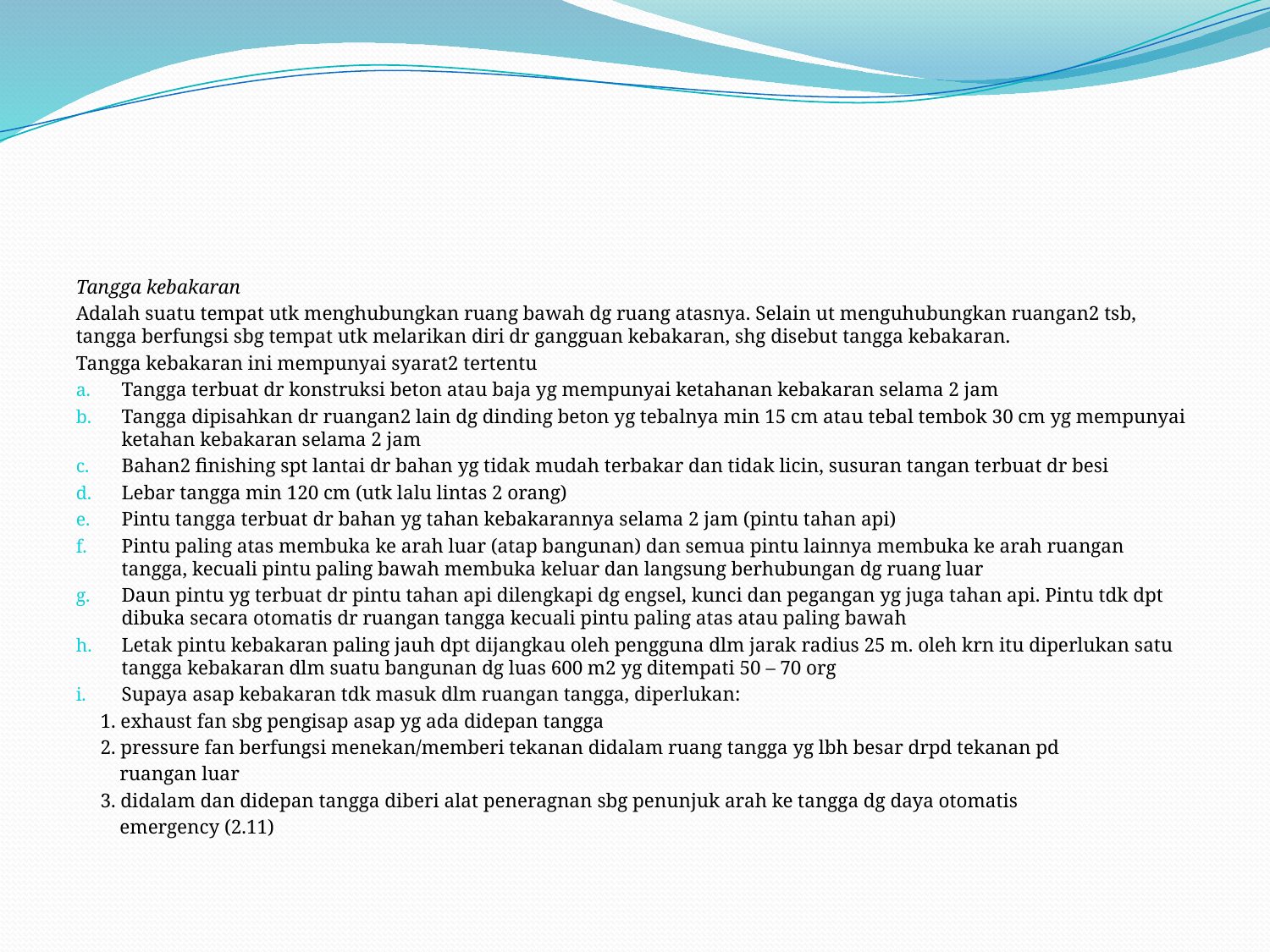

#
Tangga kebakaran
Adalah suatu tempat utk menghubungkan ruang bawah dg ruang atasnya. Selain ut menguhubungkan ruangan2 tsb, tangga berfungsi sbg tempat utk melarikan diri dr gangguan kebakaran, shg disebut tangga kebakaran.
Tangga kebakaran ini mempunyai syarat2 tertentu
Tangga terbuat dr konstruksi beton atau baja yg mempunyai ketahanan kebakaran selama 2 jam
Tangga dipisahkan dr ruangan2 lain dg dinding beton yg tebalnya min 15 cm atau tebal tembok 30 cm yg mempunyai ketahan kebakaran selama 2 jam
Bahan2 finishing spt lantai dr bahan yg tidak mudah terbakar dan tidak licin, susuran tangan terbuat dr besi
Lebar tangga min 120 cm (utk lalu lintas 2 orang)
Pintu tangga terbuat dr bahan yg tahan kebakarannya selama 2 jam (pintu tahan api)
Pintu paling atas membuka ke arah luar (atap bangunan) dan semua pintu lainnya membuka ke arah ruangan tangga, kecuali pintu paling bawah membuka keluar dan langsung berhubungan dg ruang luar
Daun pintu yg terbuat dr pintu tahan api dilengkapi dg engsel, kunci dan pegangan yg juga tahan api. Pintu tdk dpt dibuka secara otomatis dr ruangan tangga kecuali pintu paling atas atau paling bawah
Letak pintu kebakaran paling jauh dpt dijangkau oleh pengguna dlm jarak radius 25 m. oleh krn itu diperlukan satu tangga kebakaran dlm suatu bangunan dg luas 600 m2 yg ditempati 50 – 70 org
Supaya asap kebakaran tdk masuk dlm ruangan tangga, diperlukan:
     1. exhaust fan sbg pengisap asap yg ada didepan tangga
     2. pressure fan berfungsi menekan/memberi tekanan didalam ruang tangga yg lbh besar drpd tekanan pd
         ruangan luar
     3. didalam dan didepan tangga diberi alat peneragnan sbg penunjuk arah ke tangga dg daya otomatis
         emergency (2.11)